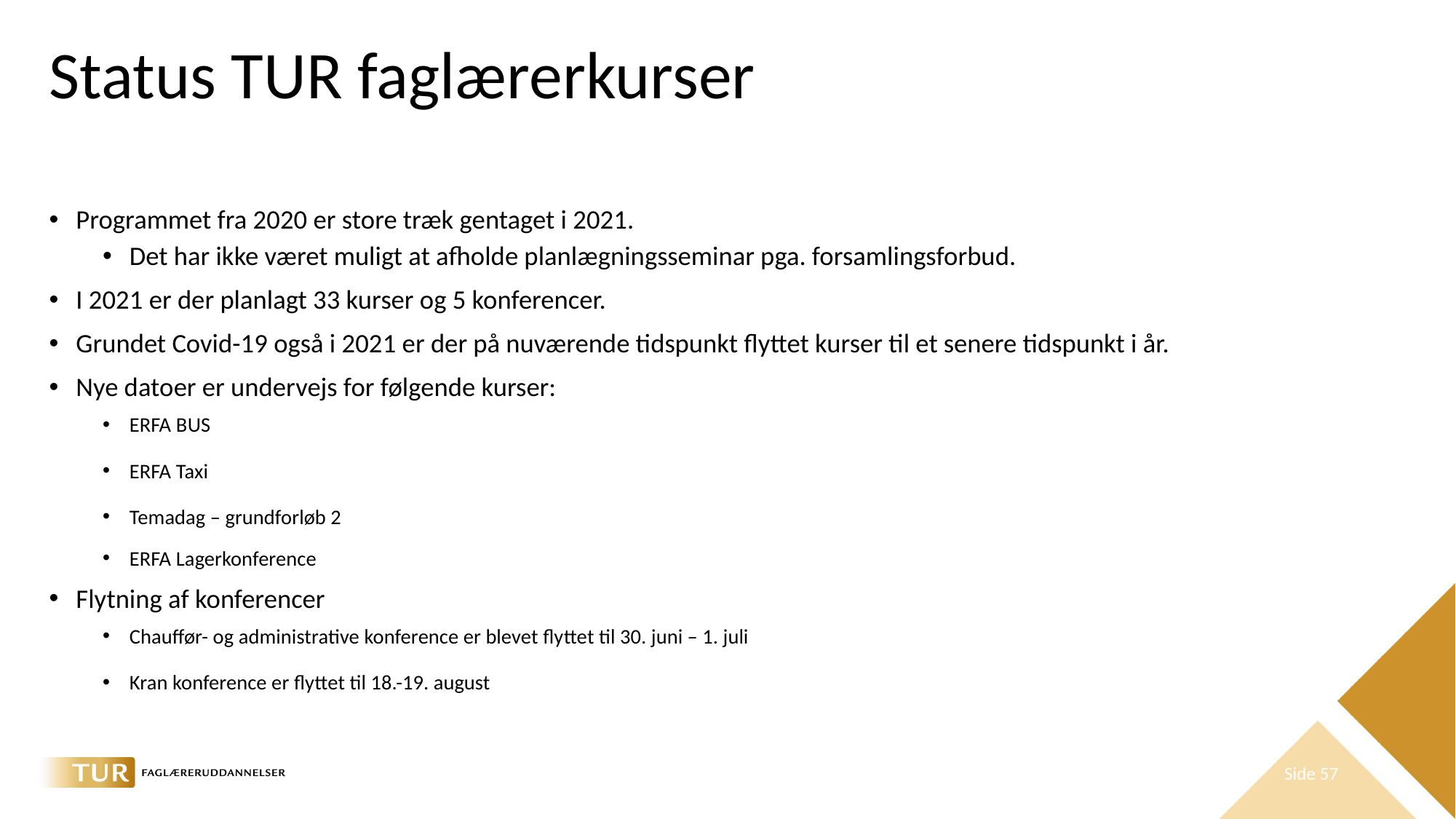

# Status TUR faglærerkurser
Programmet fra 2020 er store træk gentaget i 2021.
Det har ikke været muligt at afholde planlægningsseminar pga. forsamlingsforbud.
I 2021 er der planlagt 33 kurser og 5 konferencer.
Grundet Covid-19 også i 2021 er der på nuværende tidspunkt flyttet kurser til et senere tidspunkt i år.
Nye datoer er undervejs for følgende kurser:
ERFA BUS
ERFA Taxi
Temadag – grundforløb 2
ERFA Lagerkonference
Flytning af konferencer
Chauffør- og administrative konference er blevet flyttet til 30. juni – 1. juli
Kran konference er flyttet til 18.-19. august